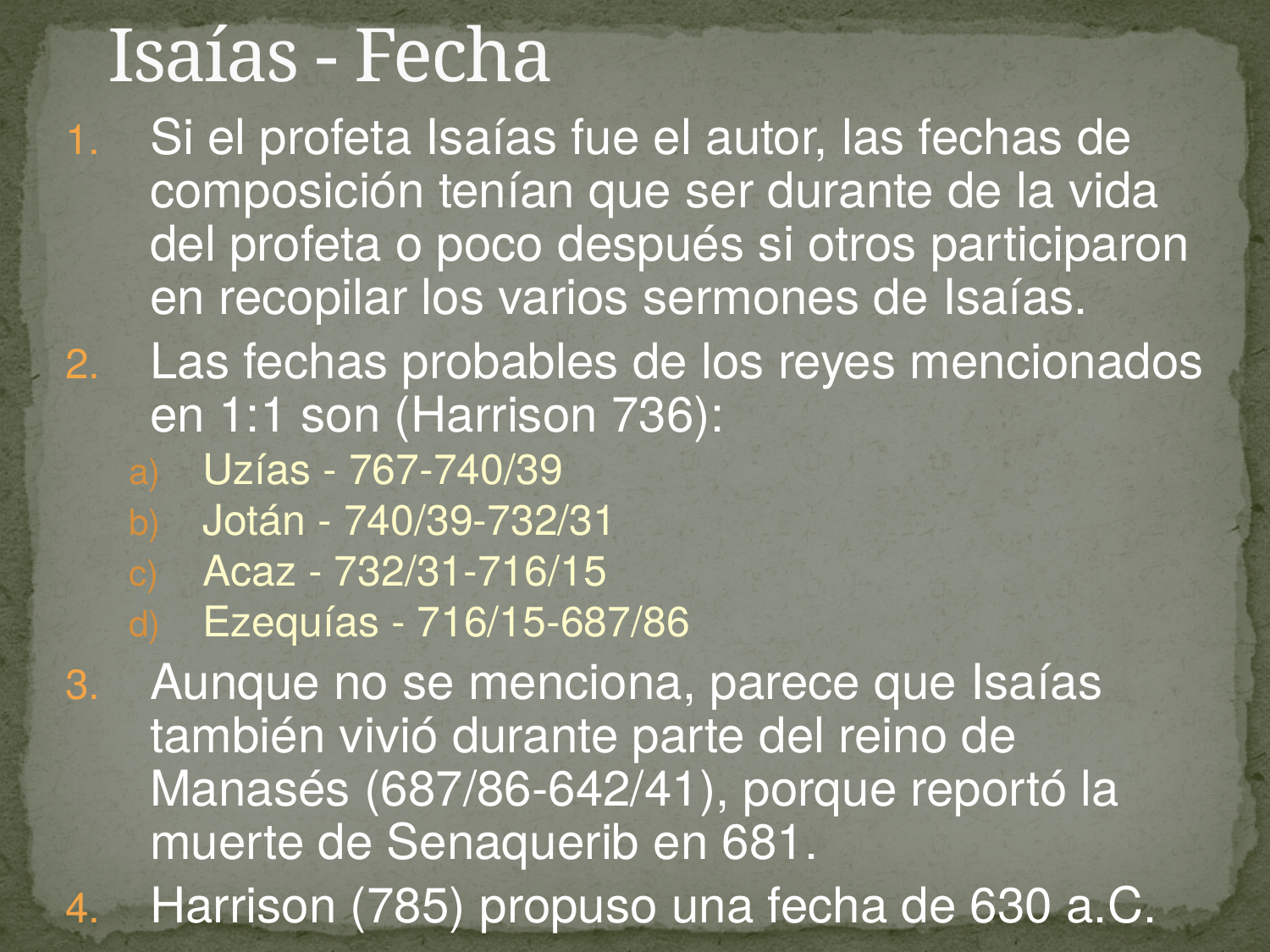

# Isaías - Fecha
Si el profeta Isaías fue el autor, las fechas de composición tenían que ser durante de la vida del profeta o poco después si otros participaron en recopilar los varios sermones de Isaías.
Las fechas probables de los reyes mencionados en 1:1 son (Harrison 736):
Uzías - 767-740/39
Jotán - 740/39-732/31
Acaz - 732/31-716/15
Ezequías - 716/15-687/86
Aunque no se menciona, parece que Isaías también vivió durante parte del reino de Manasés (687/86-642/41), porque reportó la muerte de Senaquerib en 681.
Harrison (785) propuso una fecha de 630 a.C.